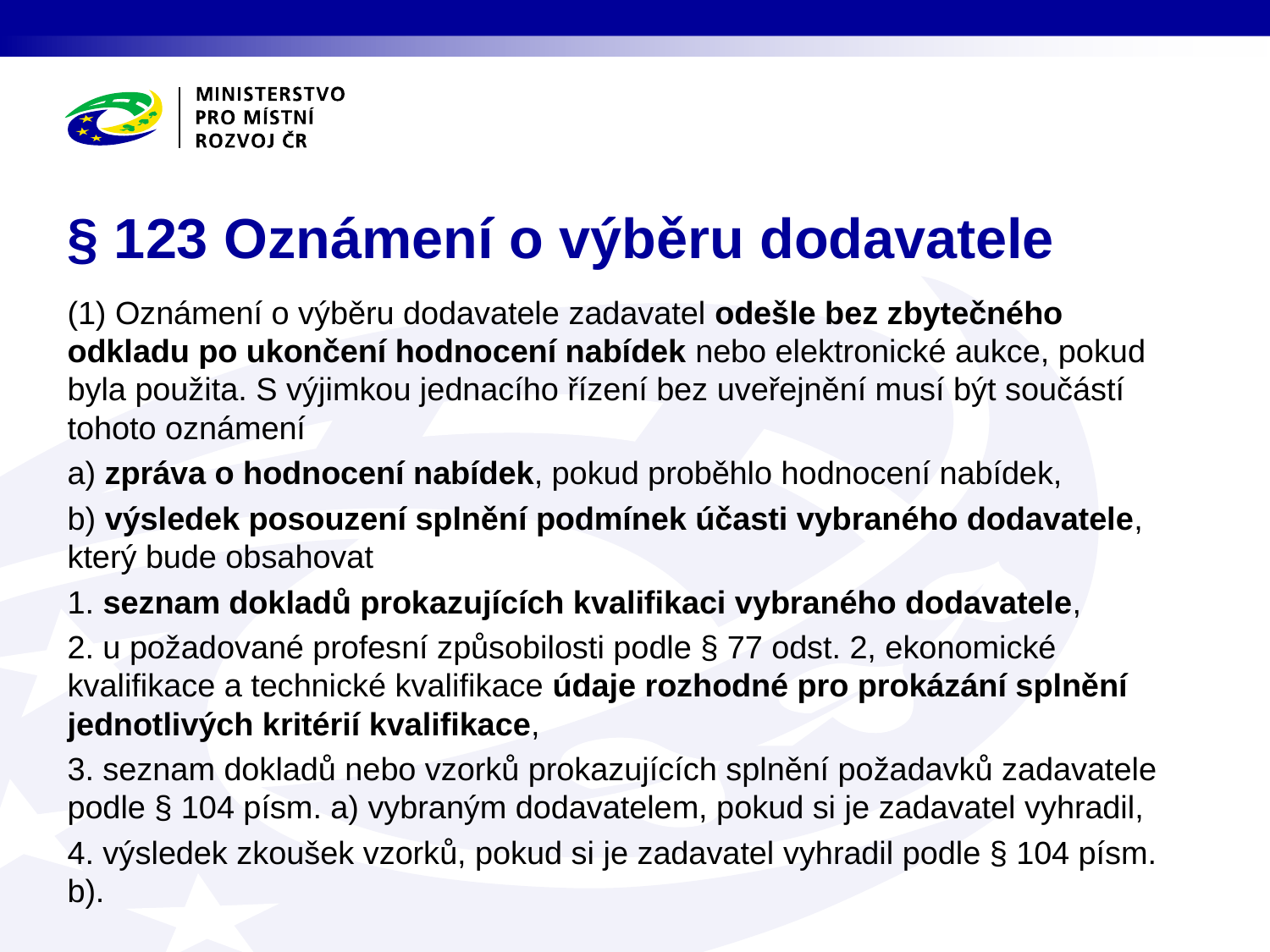

# § 123 Oznámení o výběru dodavatele
(1) Oznámení o výběru dodavatele zadavatel odešle bez zbytečného odkladu po ukončení hodnocení nabídek nebo elektronické aukce, pokud byla použita. S výjimkou jednacího řízení bez uveřejnění musí být součástí tohoto oznámení
a) zpráva o hodnocení nabídek, pokud proběhlo hodnocení nabídek,
b) výsledek posouzení splnění podmínek účasti vybraného dodavatele, který bude obsahovat
1. seznam dokladů prokazujících kvalifikaci vybraného dodavatele,
2. u požadované profesní způsobilosti podle § 77 odst. 2, ekonomické kvalifikace a technické kvalifikace údaje rozhodné pro prokázání splnění jednotlivých kritérií kvalifikace,
3. seznam dokladů nebo vzorků prokazujících splnění požadavků zadavatele podle § 104 písm. a) vybraným dodavatelem, pokud si je zadavatel vyhradil,
4. výsledek zkoušek vzorků, pokud si je zadavatel vyhradil podle § 104 písm. b).